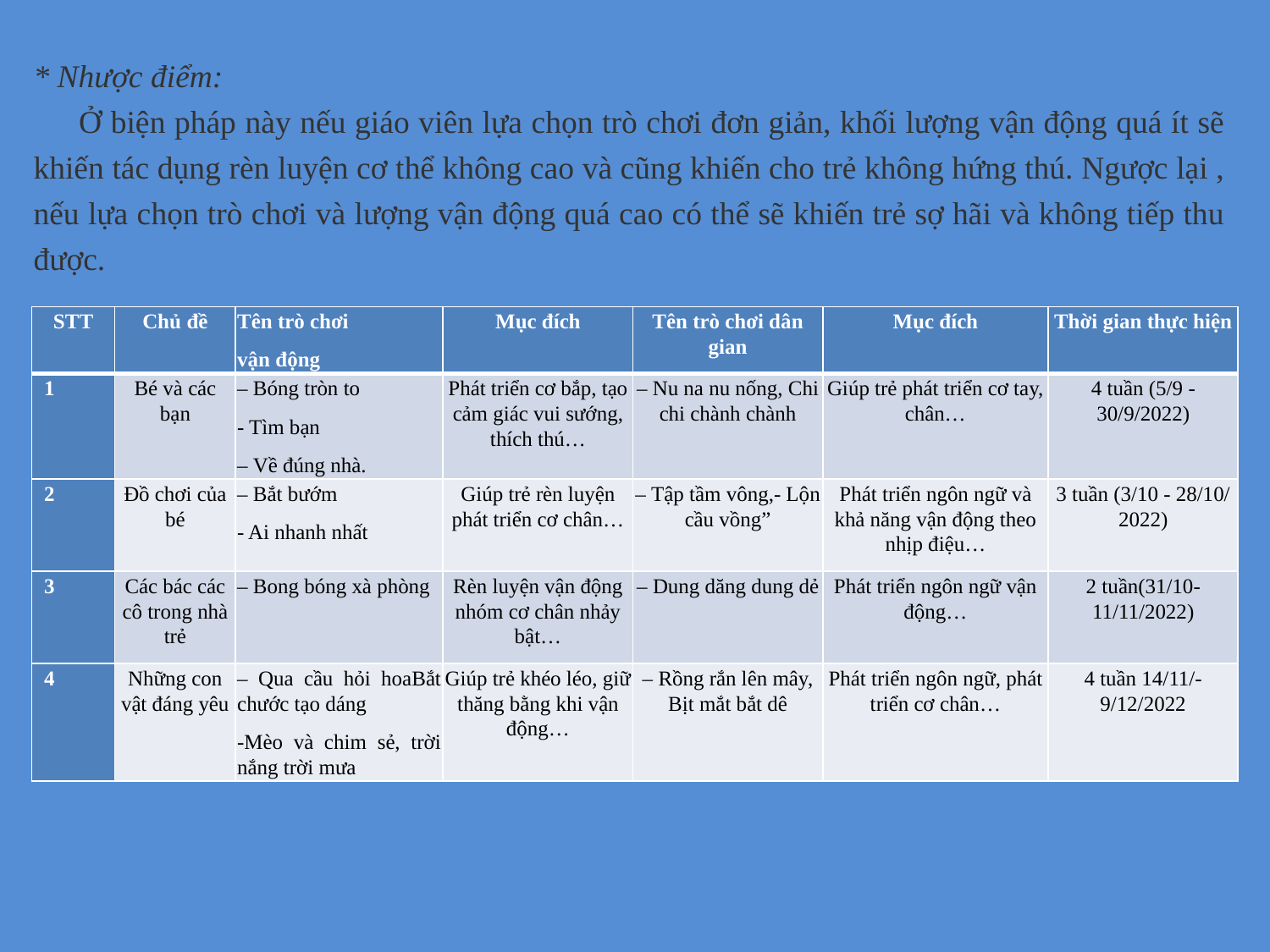

* Nhược điểm:
     Ở biện pháp này nếu giáo viên lựa chọn trò chơi đơn giản, khối lượng vận động quá ít sẽ khiến tác dụng rèn luyện cơ thể không cao và cũng khiến cho trẻ không hứng thú. Ngược lại , nếu lựa chọn trò chơi và lượng vận động quá cao có thể sẽ khiến trẻ sợ hãi và không tiếp thu được.
| STT | Chủ đề | Tên trò chơi vận động | Mục đích | Tên trò chơi dân gian | Mục đích | Thời gian thực hiện |
| --- | --- | --- | --- | --- | --- | --- |
| 1 | Bé và các bạn | – Bóng tròn to - Tìm bạn – Về đúng nhà. | Phát triển cơ bắp, tạo cảm giác vui sướng, thích thú… | – Nu na nu nống, Chi chi chành chành | Giúp trẻ phát triển cơ tay, chân… | 4 tuần (5/9 - 30/9/2022) |
| 2 | Đồ chơi của bé | – Bắt bướm - Ai nhanh nhất | Giúp trẻ rèn luyện phát triển cơ chân… | – Tập tầm vông,- Lộn cầu vồng” | Phát triển ngôn ngữ và khả năng vận động theo nhịp điệu… | 3 tuần (3/10 - 28/10/ 2022) |
| 3 | Các bác các cô trong nhà trẻ | – Bong bóng xà phòng | Rèn luyện vận động nhóm cơ chân nhảy bật… | – Dung dăng dung dẻ | Phát triển ngôn ngữ vận động… | 2 tuần(31/10- 11/11/2022) |
| 4 | Những con vật đáng yêu | – Qua cầu hỏi hoaBắt chước tạo dáng -Mèo và chim sẻ, trời nắng trời mưa | Giúp trẻ khéo léo, giữ thăng bằng khi vận động… | – Rồng rắn lên mây, Bịt mắt bắt dê | Phát triển ngôn ngữ, phát triển cơ chân… | 4 tuần 14/11/-9/12/2022 |